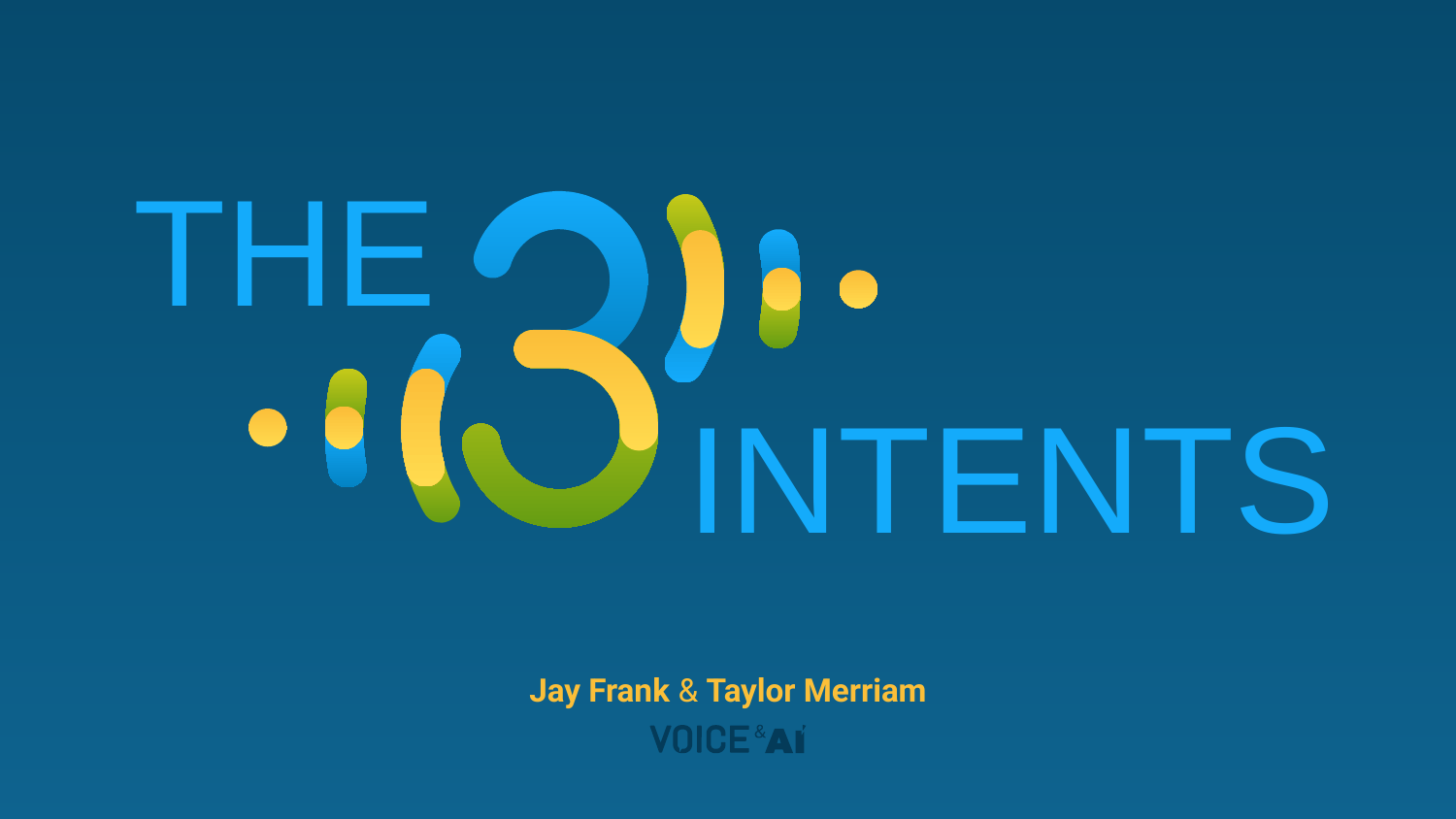

#ᴅʟᴘ_MICRODOT [{'title': 'Data Security Classification', 'text': 'Confidential'}]_END

THE

INTENTS

Jay Frank & Taylor Merriam